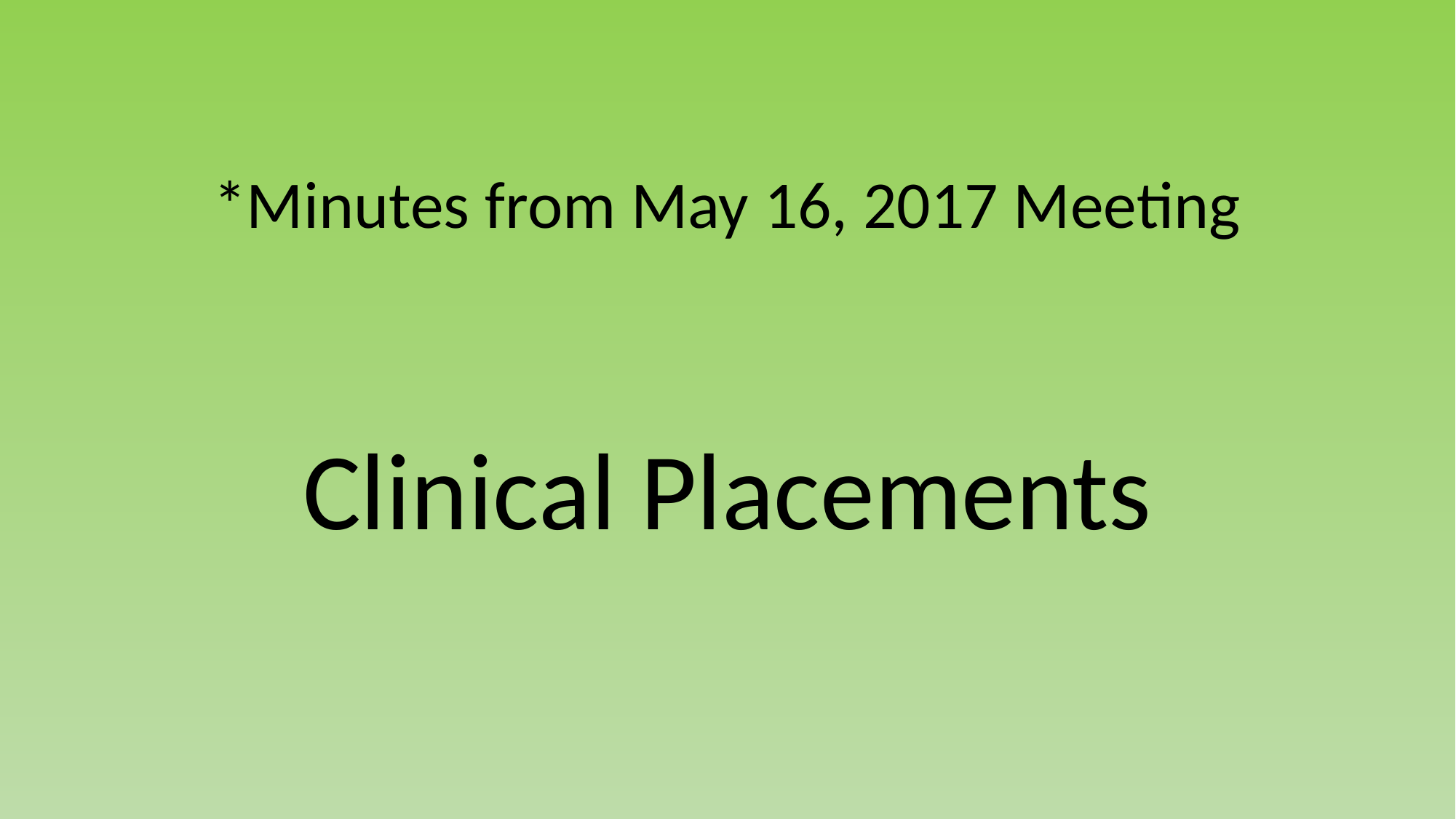

# *Minutes from May 16, 2017 Meeting
Clinical Placements